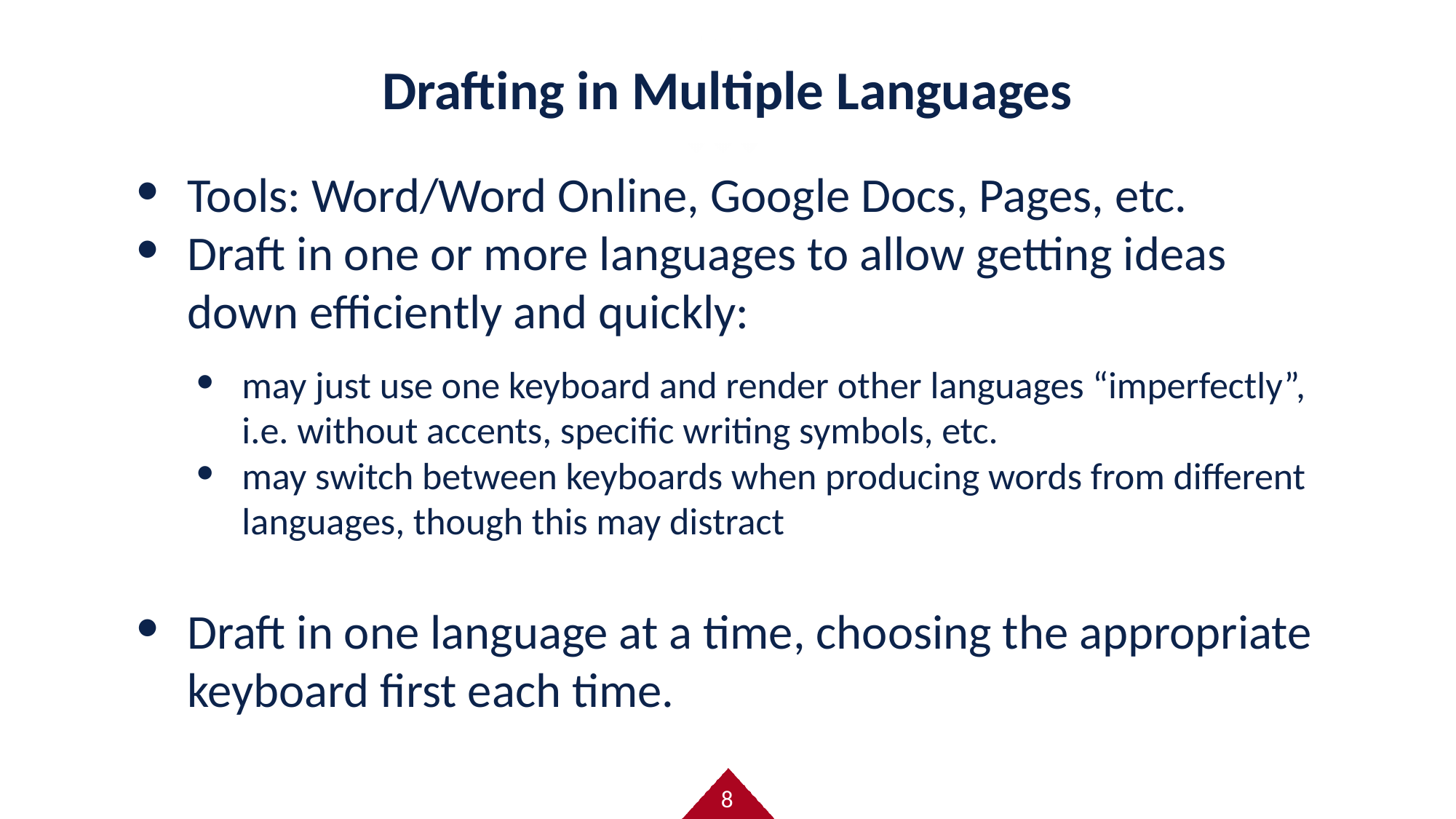

# Drafting in Multiple Languages
Tools: Word/Word Online, Google Docs, Pages, etc.
Draft in one or more languages to allow getting ideas down efficiently and quickly:

may just use one keyboard and render other languages “imperfectly”, i.e. without accents, specific writing symbols, etc.
may switch between keyboards when producing words from different languages, though this may distract

Draft in one language at a time, choosing the appropriate keyboard first each time.
8